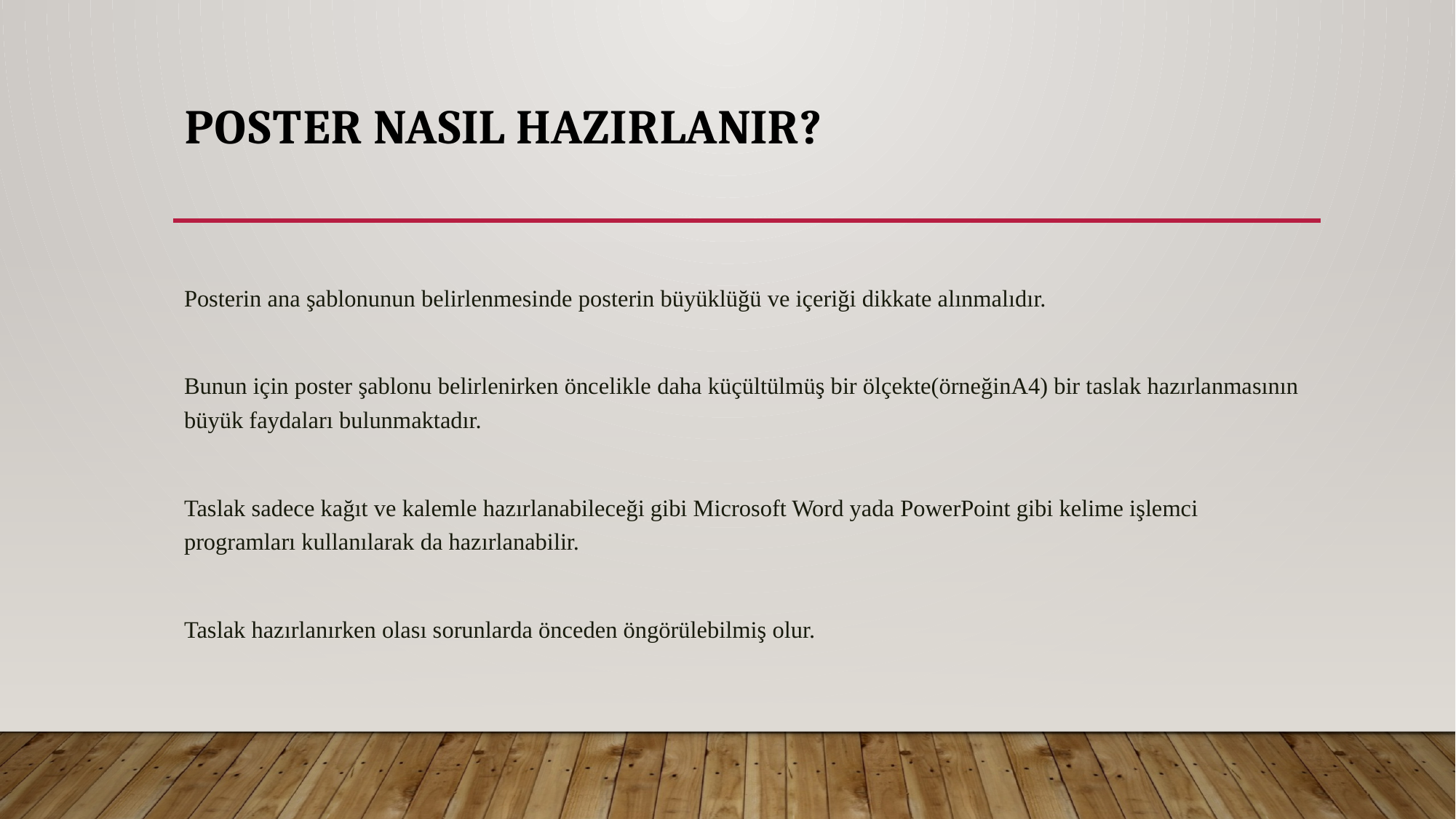

# POSTER NASIL HAZIRLANIR?

Posterin ana şablonunun belirlenmesinde posterin büyüklüğü ve içeriği dikkate alınmalıdır.

Bunun için poster şablonu belirlenirken öncelikle daha küçültülmüş bir ölçekte(örneğinA4) bir taslak hazırlanmasının büyük faydaları bulunmaktadır.

Taslak sadece kağıt ve kalemle hazırlanabileceği gibi Microsoft Word yada PowerPoint gibi kelime işlemci programları kullanılarak da hazırlanabilir.

Taslak hazırlanırken olası sorunlarda önceden öngörülebilmiş olur.